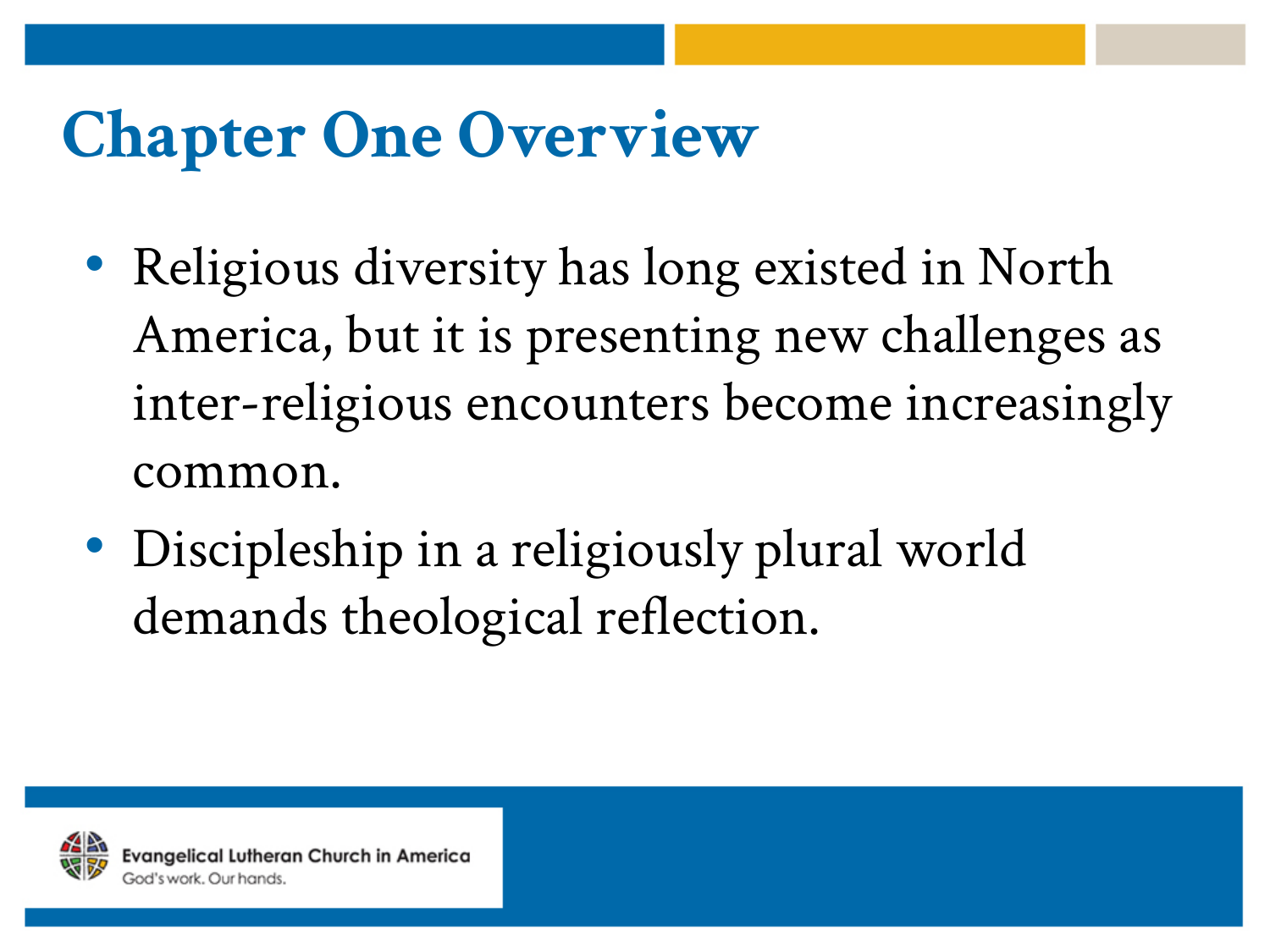

# Chapter One Overview
Religious diversity has long existed in North America, but it is presenting new challenges as inter-religious encounters become increasingly common.
Discipleship in a religiously plural world demands theological reflection.